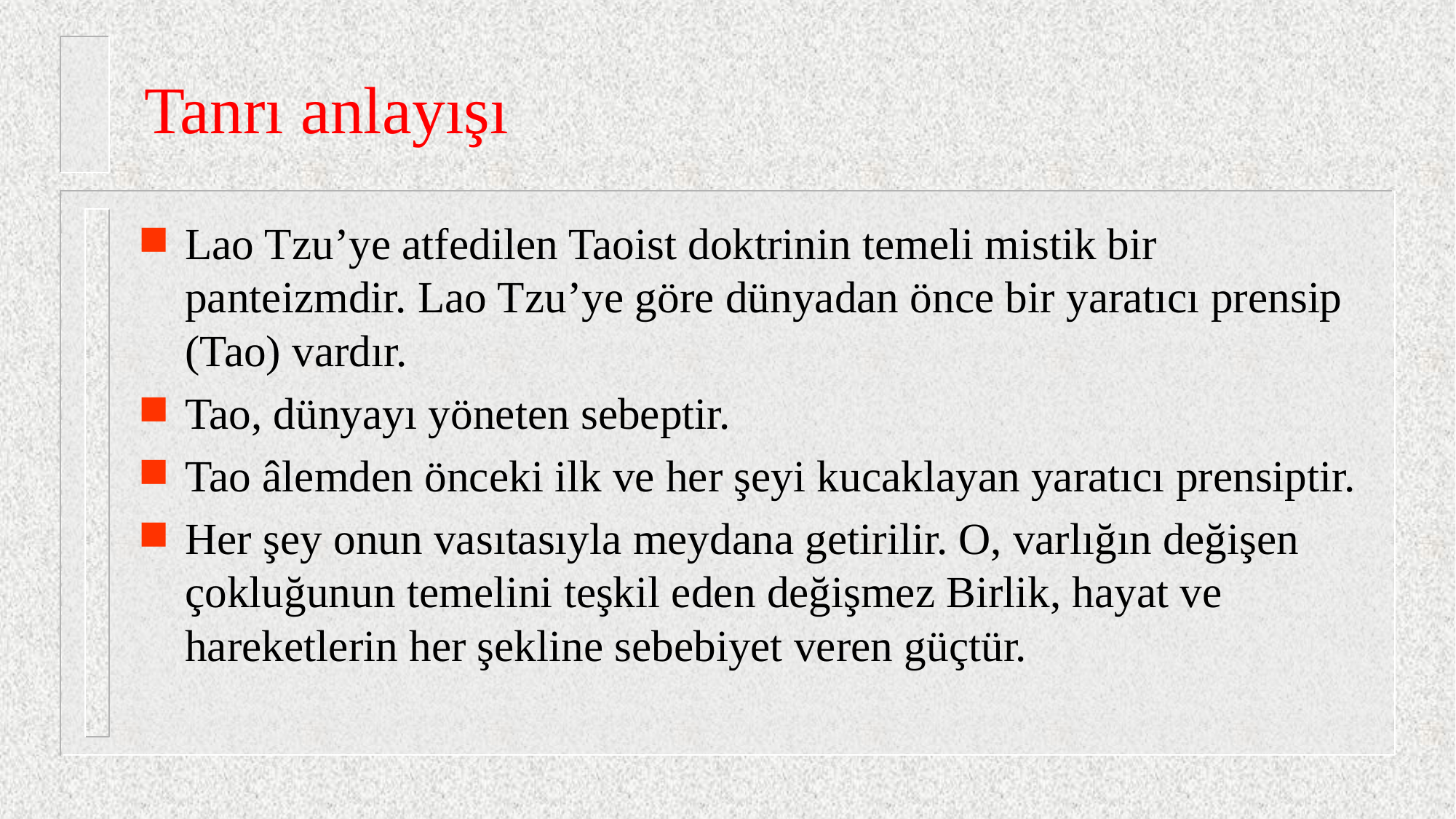

# Tanrı anlayışı
Lao Tzu’ye atfedilen Taoist doktrinin temeli mistik bir panteizmdir. Lao Tzu’ye göre dünyadan önce bir yaratıcı prensip (Tao) vardır.
Tao, dünyayı yöneten sebeptir.
Tao âlemden önceki ilk ve her şeyi kucaklayan yaratıcı prensiptir.
Her şey onun vasıtasıyla meydana getirilir. O, varlığın değişen çokluğunun temelini teşkil eden değişmez Birlik, hayat ve hareketlerin her şekline sebebiyet veren güçtür.